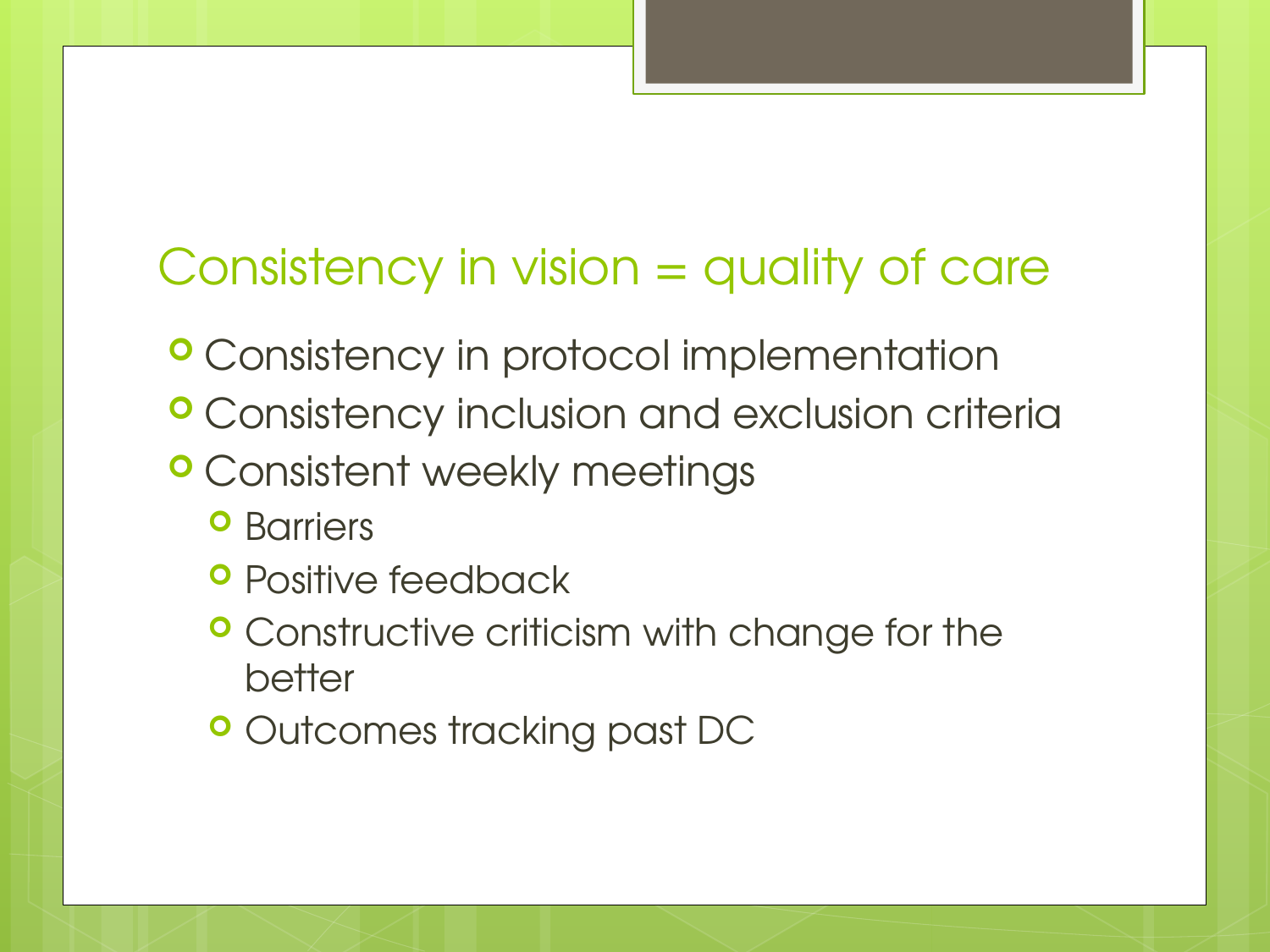

# Consistency in vision = quality of care
Consistency in protocol implementation
Consistency inclusion and exclusion criteria
Consistent weekly meetings
Barriers
Positive feedback
Constructive criticism with change for the better
Outcomes tracking past DC